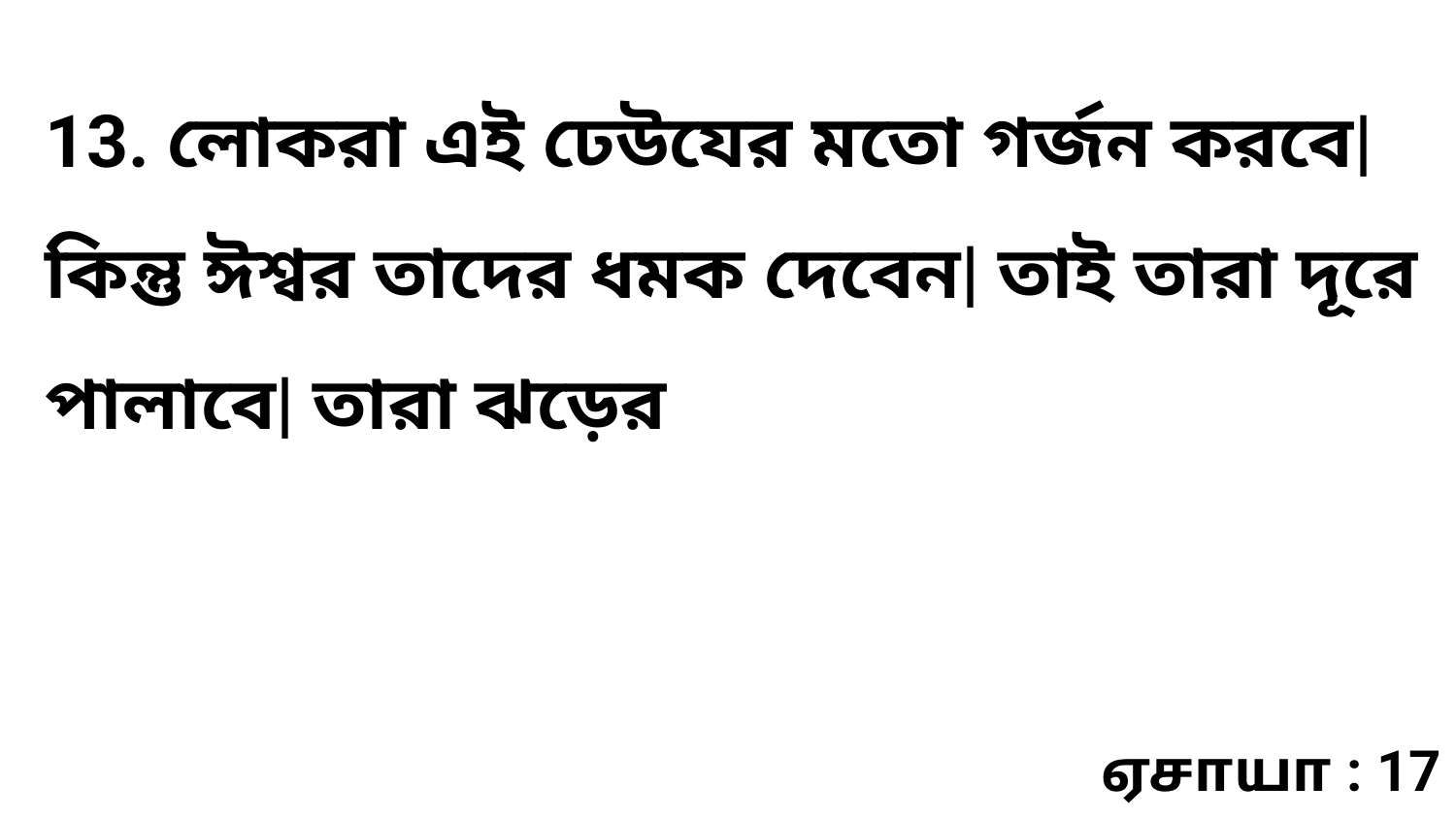

13. লোকরা এই ঢেউযের মতো গর্জন করবে| কিন্তু ঈশ্বর তাদের ধমক দেবেন| তাই তারা দূরে পালাবে| তারা ঝড়ের
ஏசாயா : 17